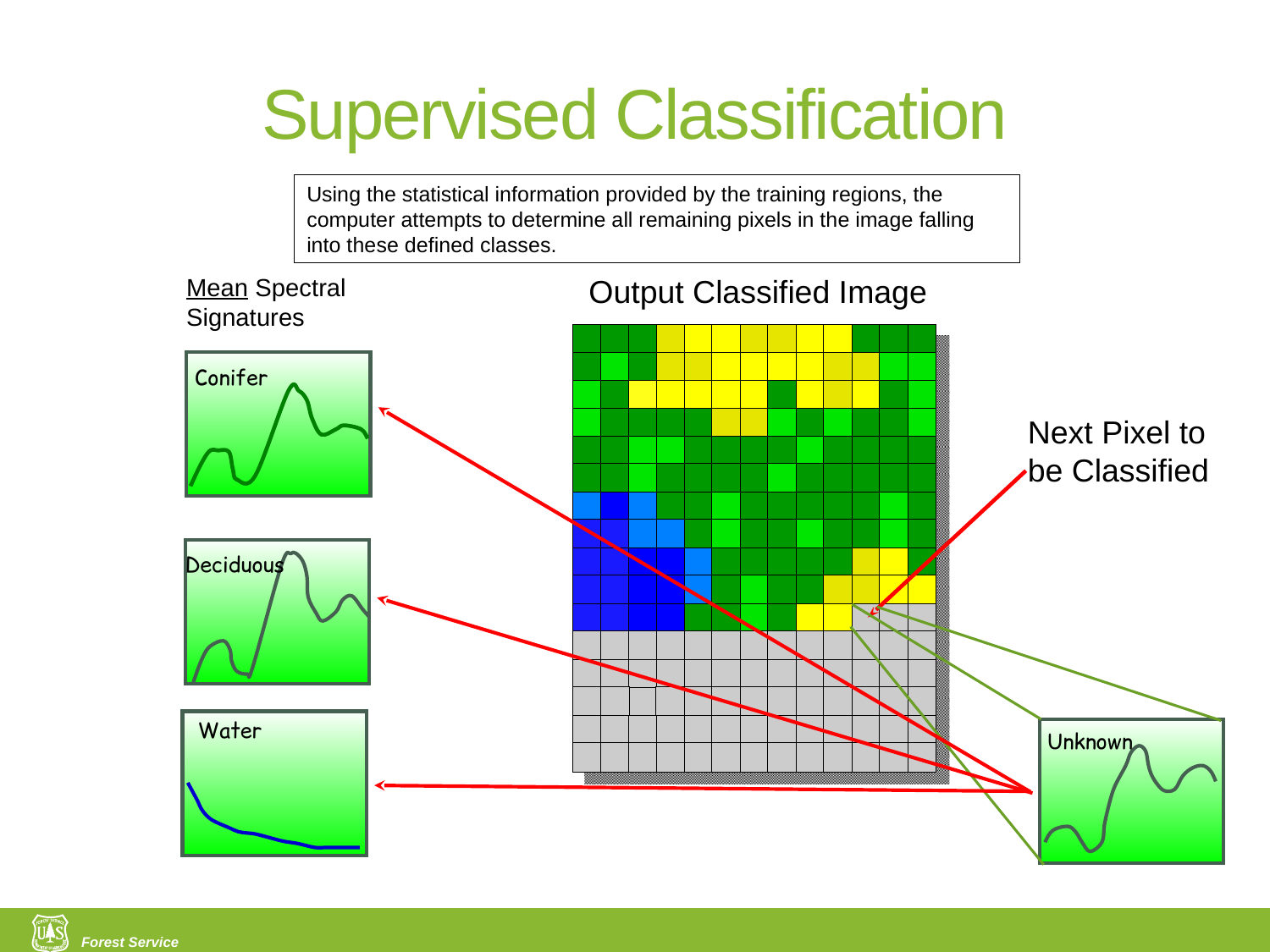

# Supervised Classification
Using the statistical information provided by the training regions, the computer attempts to determine all remaining pixels in the image falling into these defined classes.
Output Classified Image

Mean Spectral Signatures

Conifer

Deciduous

Water

Next Pixel to be Classified

Unknown